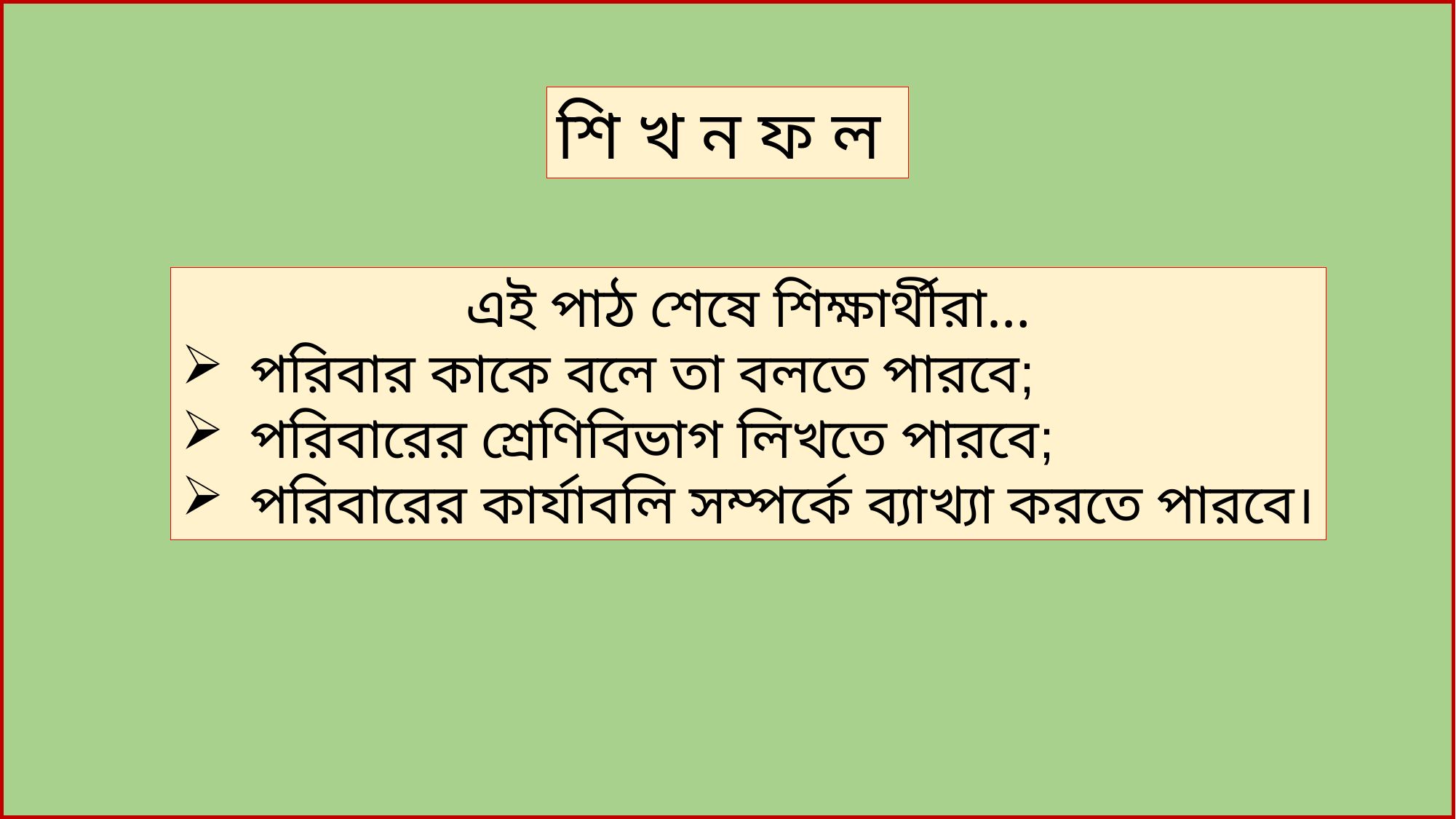

শি খ ন ফ ল
এই পাঠ শেষে শিক্ষার্থীরা…
পরিবার কাকে বলে তা বলতে পারবে;
পরিবারের শ্রেণিবিভাগ লিখতে পারবে;
পরিবারের কার্যাবলি সম্পর্কে ব্যাখ্যা করতে পারবে।